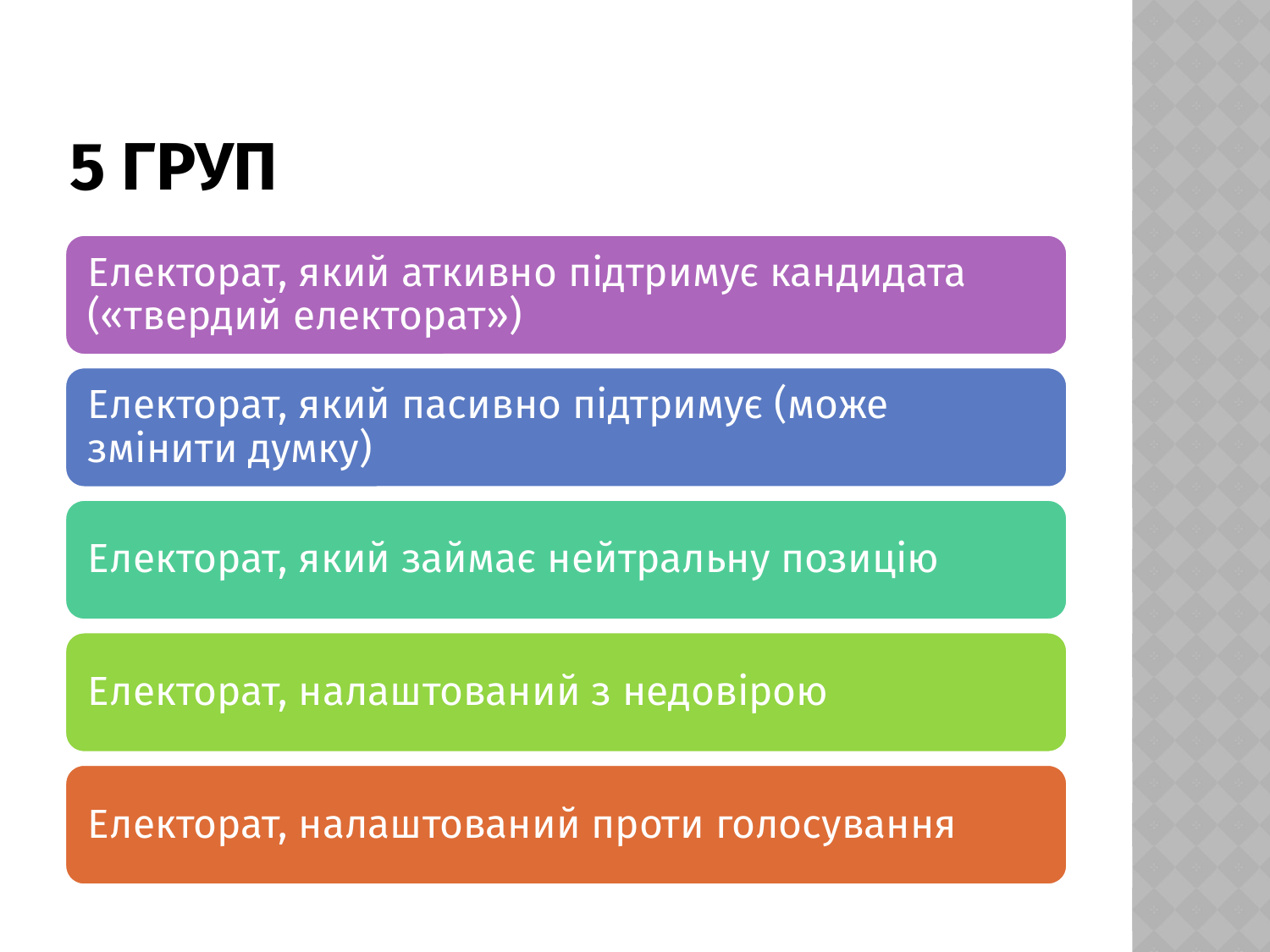

# 5 груп
Електорат, який аткивно підтримує кандидата («твердий електорат»)
Електорат, який пасивно підтримує (може змінити думку)
Електорат, який займає нейтральну позицію
Електорат, налаштований з недовірою
Електорат, налаштований проти голосування